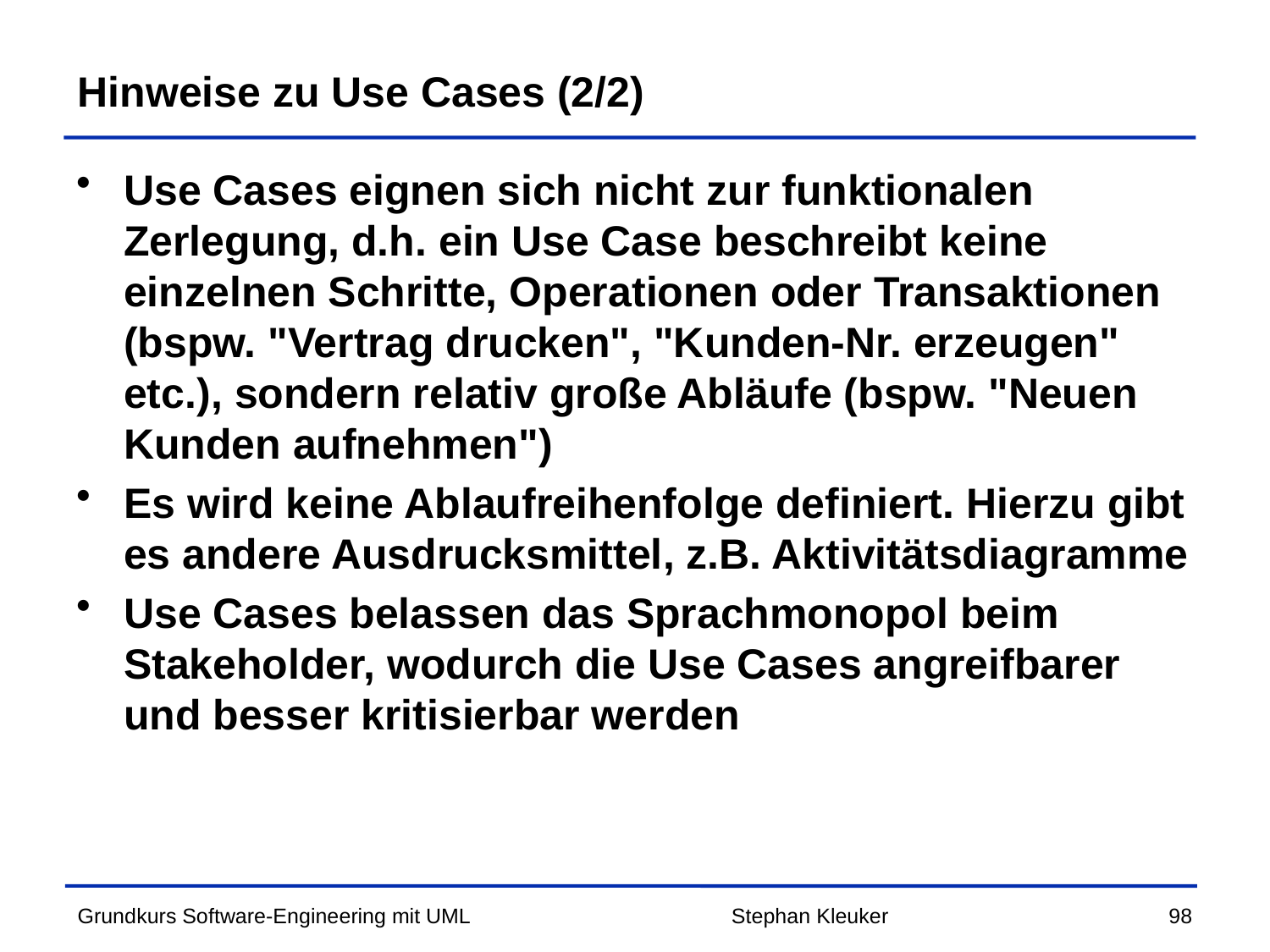

# Hinweise zu Use Cases (2/2)
Use Cases eignen sich nicht zur funktionalen Zerlegung, d.h. ein Use Case beschreibt keine einzelnen Schritte, Operationen oder Transaktionen (bspw. "Vertrag drucken", "Kunden-Nr. erzeugen" etc.), sondern relativ große Abläufe (bspw. "Neuen Kunden aufnehmen")
Es wird keine Ablaufreihenfolge definiert. Hierzu gibt es andere Ausdrucksmittel, z.B. Aktivitätsdiagramme
Use Cases belassen das Sprachmonopol beim Stakeholder, wodurch die Use Cases angreifbarer und besser kritisierbar werden
Stephan Kleuker